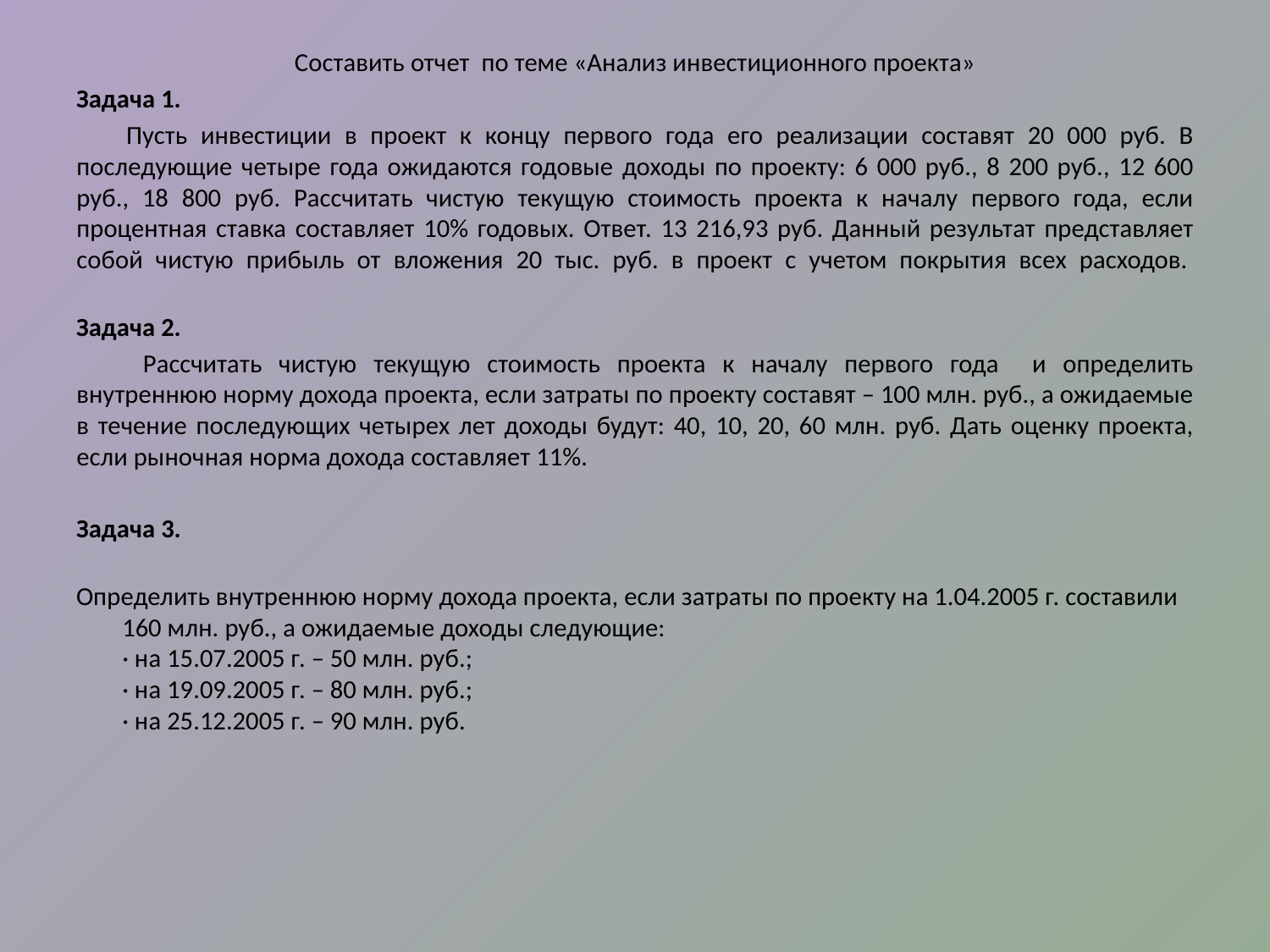

Составить отчет  по теме «Анализ инвестиционного проекта»
Задача 1.
Пусть инвестиции в проект к концу первого года его реализации составят 20 000 руб. В последующие четыре года ожидаются годовые доходы по проекту: 6 000 руб., 8 200 руб., 12 600 руб., 18 800 руб. Рассчитать чистую текущую стоимость проекта к началу первого года, если процентная ставка составляет 10% годовых. Ответ. 13 216,93 руб. Данный результат представляет собой чистую прибыль от вложения 20 тыс. руб. в проект с учетом покрытия всех расходов.
Задача 2.
 Рассчитать чистую текущую стоимость проекта к началу первого года  и определить внутреннюю норму дохода проекта, если затраты по проекту составят – 100 млн. руб., а ожидаемые в течение последующих четырех лет доходы будут: 40, 10, 20, 60 млн. руб. Дать оценку проекта, если рыночная норма дохода составляет 11%.

Задача 3.
Определить внутреннюю норму дохода проекта, если затраты по проекту на 1.04.2005 г. составили 160 млн. руб., а ожидаемые доходы следующие:
· на 15.07.2005 г. – 50 млн. руб.;
· на 19.09.2005 г. – 80 млн. руб.;
· на 25.12.2005 г. – 90 млн. руб.